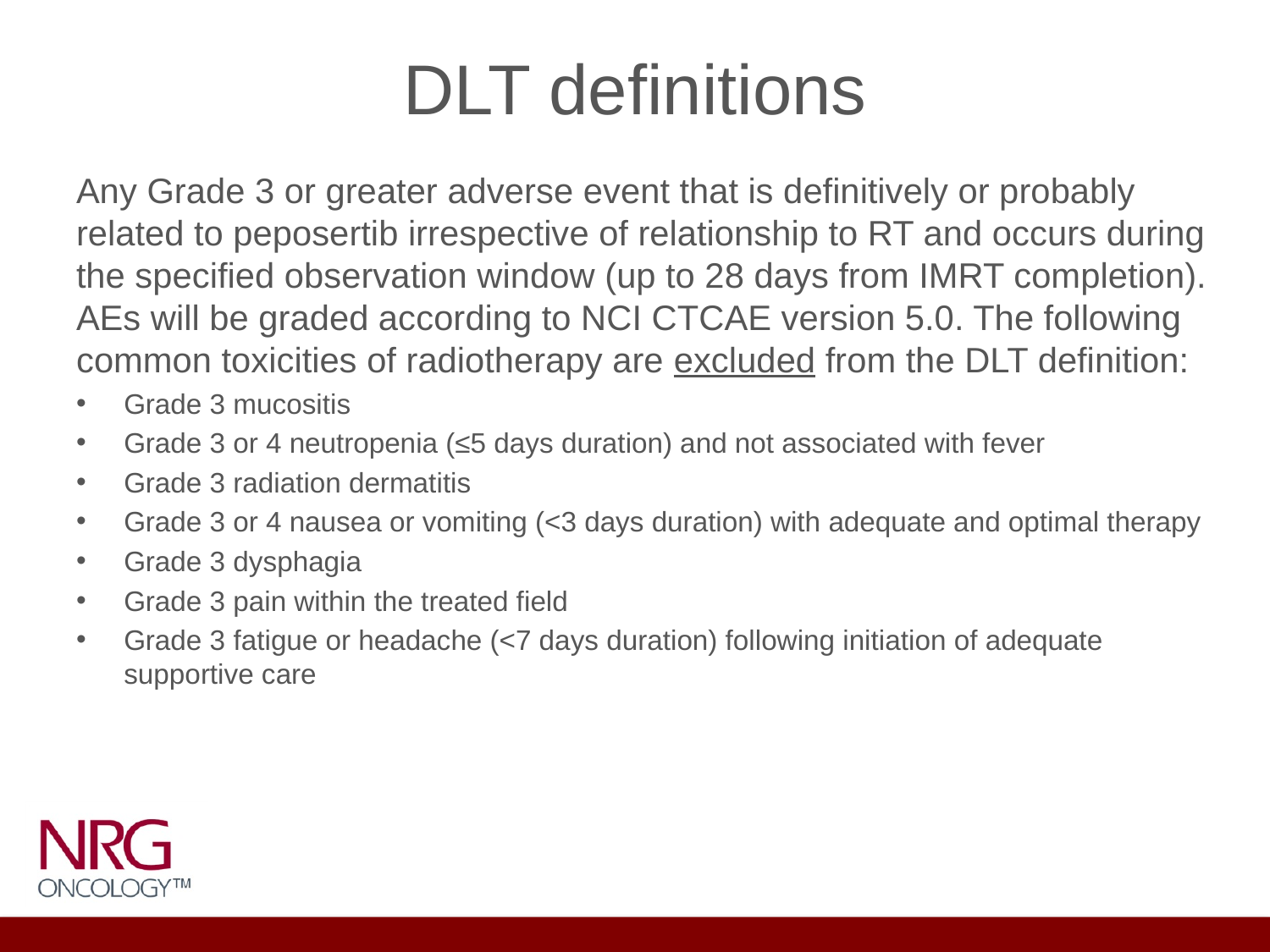

# DLT definitions
Any Grade 3 or greater adverse event that is definitively or probably related to peposertib irrespective of relationship to RT and occurs during the specified observation window (up to 28 days from IMRT completion). AEs will be graded according to NCI CTCAE version 5.0. The following common toxicities of radiotherapy are excluded from the DLT definition:
Grade 3 mucositis
Grade 3 or 4 neutropenia (≤5 days duration) and not associated with fever
Grade 3 radiation dermatitis
Grade 3 or 4 nausea or vomiting (<3 days duration) with adequate and optimal therapy
Grade 3 dysphagia
Grade 3 pain within the treated field
Grade 3 fatigue or headache (<7 days duration) following initiation of adequate supportive care